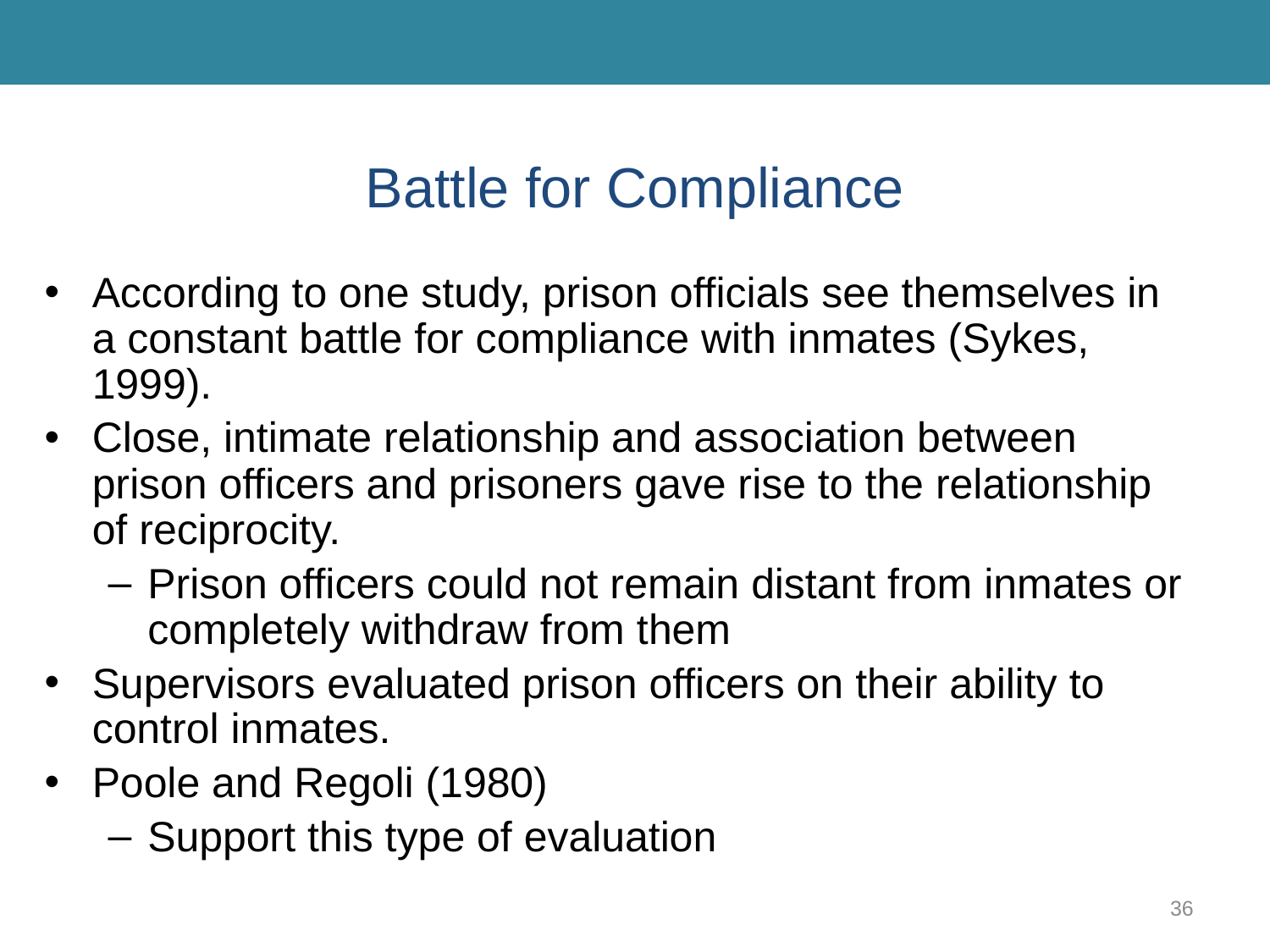

# Battle for Compliance
According to one study, prison officials see themselves in a constant battle for compliance with inmates (Sykes, 1999).
Close, intimate relationship and association between prison officers and prisoners gave rise to the relationship of reciprocity.
Prison officers could not remain distant from inmates or completely withdraw from them
Supervisors evaluated prison officers on their ability to control inmates.
Poole and Regoli (1980)
Support this type of evaluation

36